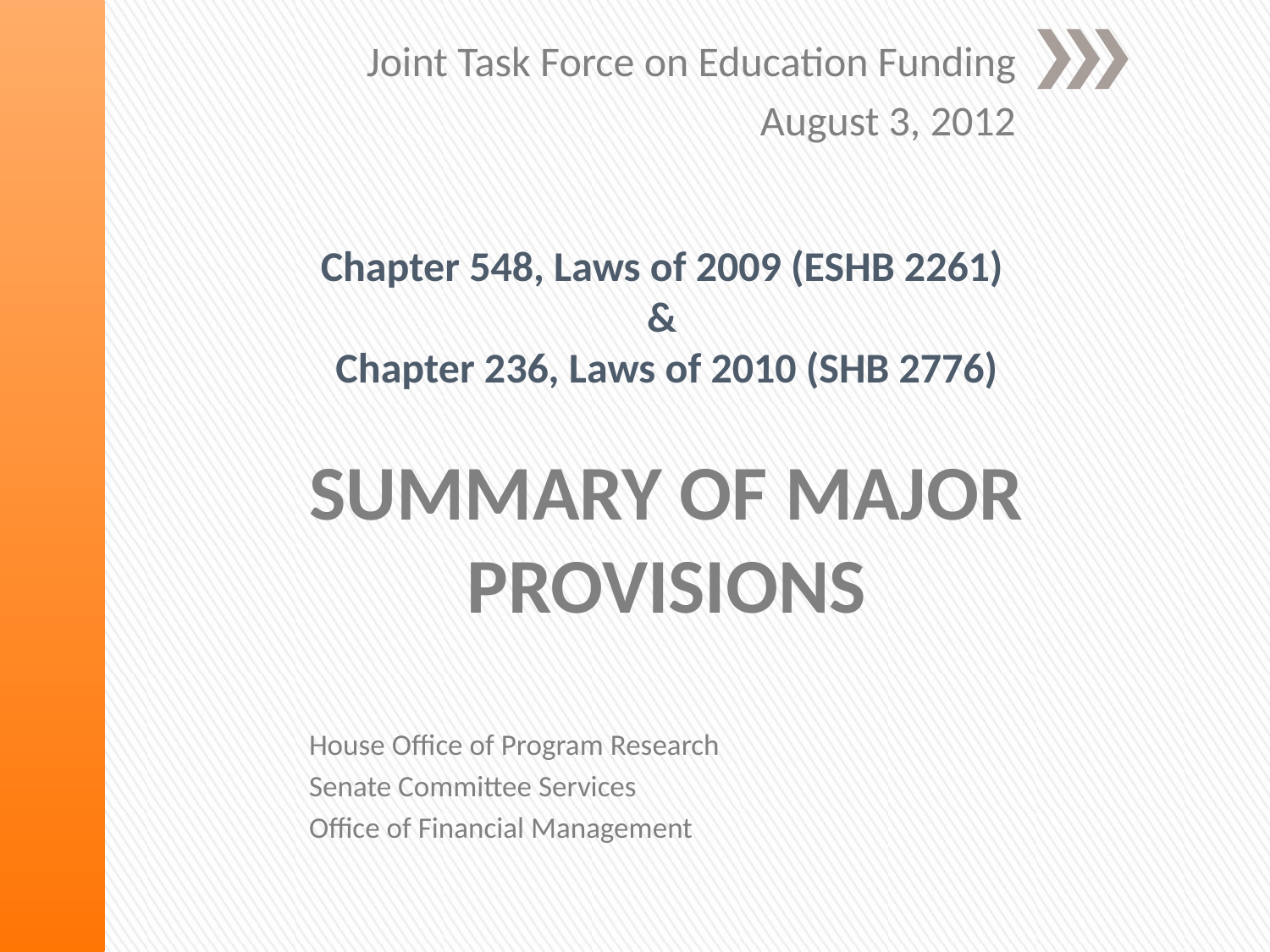

Joint Task Force on Education Funding
August 3, 2012
# Chapter 548, Laws of 2009 (ESHB 2261) & Chapter 236, Laws of 2010 (SHB 2776) SUMMARY OF MAJOR PROVISIONS
House Office of Program Research
Senate Committee Services
Office of Financial Management